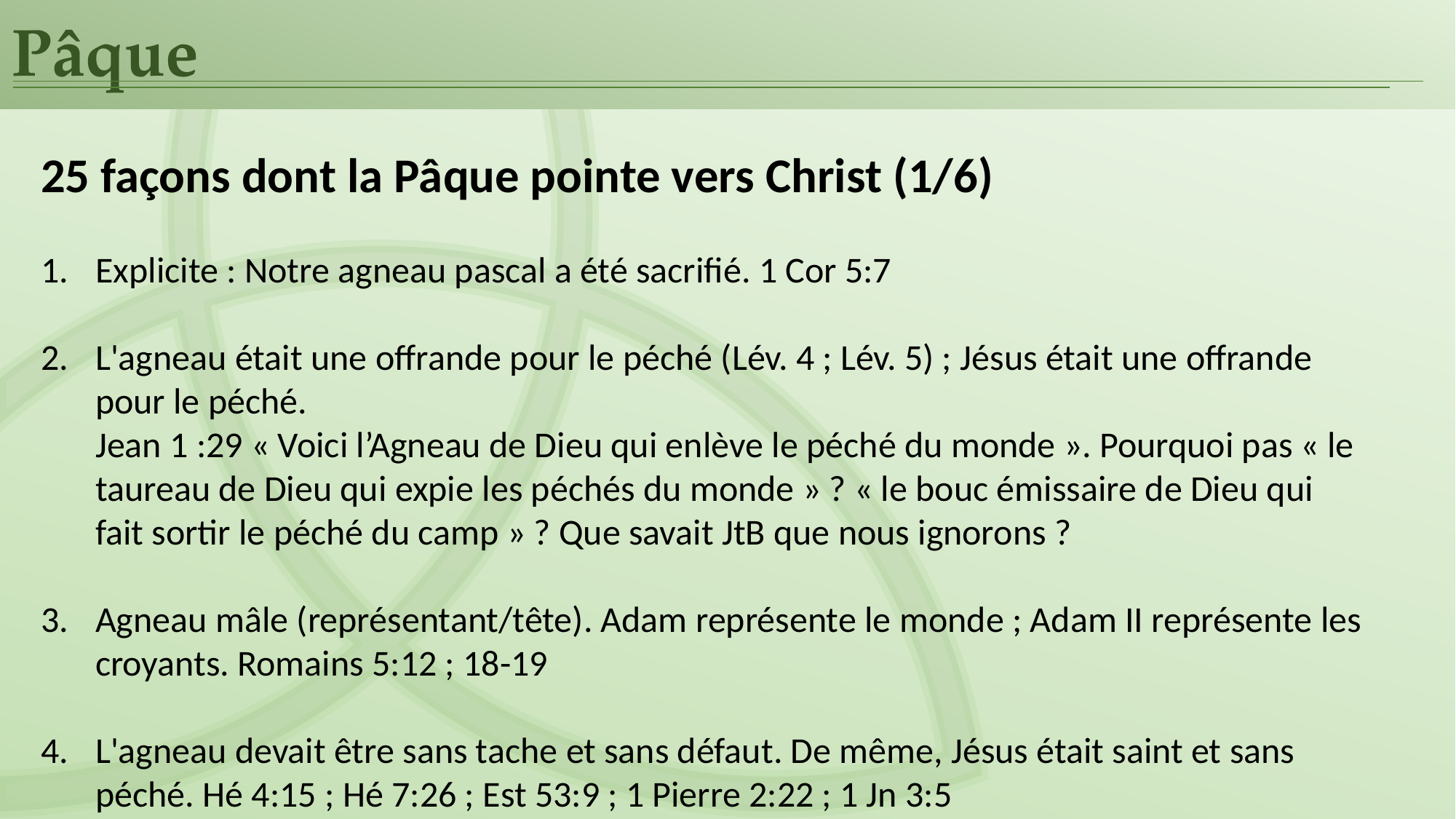

Pâque
25 façons dont la Pâque pointe vers Christ (1/6)
Explicite : Notre agneau pascal a été sacrifié. 1 Cor 5:7

L'agneau était une offrande pour le péché (Lév. 4 ; Lév. 5) ; Jésus était une offrande pour le péché.
Jean 1 :29 « Voici l’Agneau de Dieu qui enlève le péché du monde ». Pourquoi pas « le taureau de Dieu qui expie les péchés du monde » ? « le bouc émissaire de Dieu qui fait sortir le péché du camp » ? Que savait JtB que nous ignorons ?

Agneau mâle (représentant/tête). Adam représente le monde ; Adam II représente les croyants. Romains 5:12 ; 18-19

L'agneau devait être sans tache et sans défaut. De même, Jésus était saint et sans péché. Hé 4:15 ; Hé 7:26 ; Est 53:9 ; 1 Pierre 2:22 ; 1 Jn 3:5